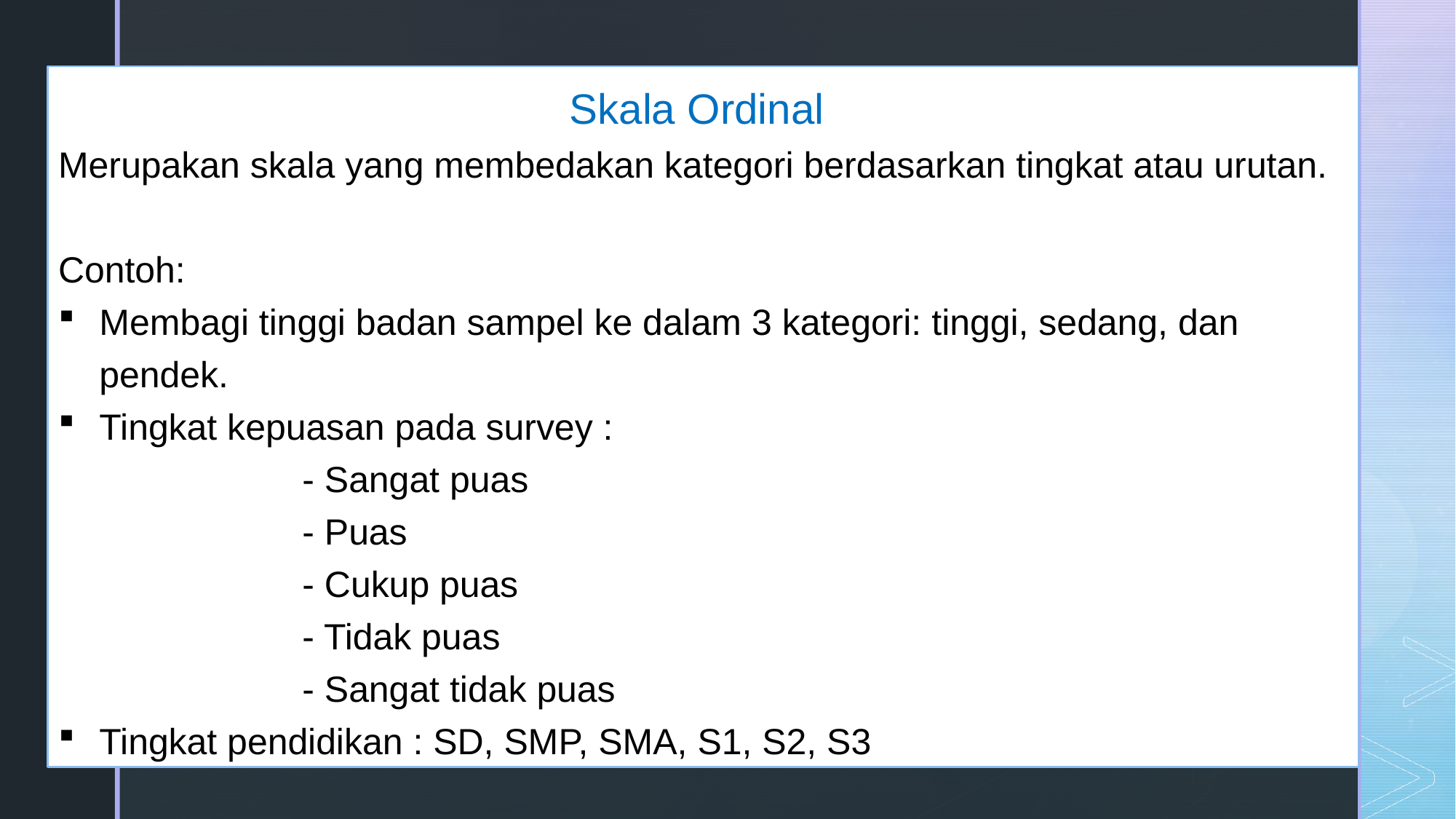

Skala Ordinal
Merupakan skala yang membedakan kategori berdasarkan tingkat atau urutan.
Contoh:
Membagi tinggi badan sampel ke dalam 3 kategori: tinggi, sedang, dan pendek.
Tingkat kepuasan pada survey :
                    - Sangat puas
                    - Puas
                    - Cukup puas
                    - Tidak puas
                    - Sangat tidak puas
Tingkat pendidikan : SD, SMP, SMA, S1, S2, S3